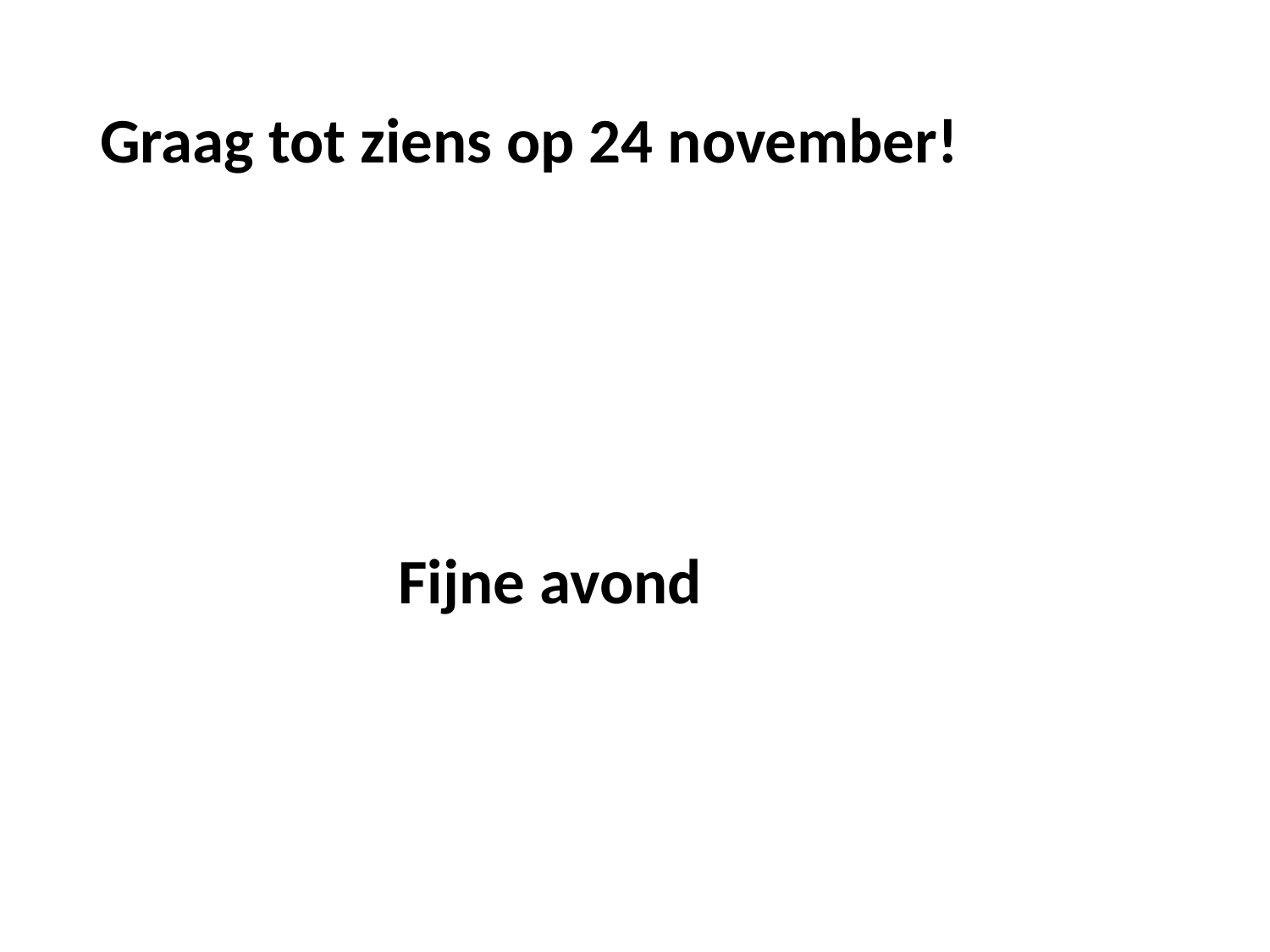

# Graag tot ziens op 24 november!

                              Fijne avond